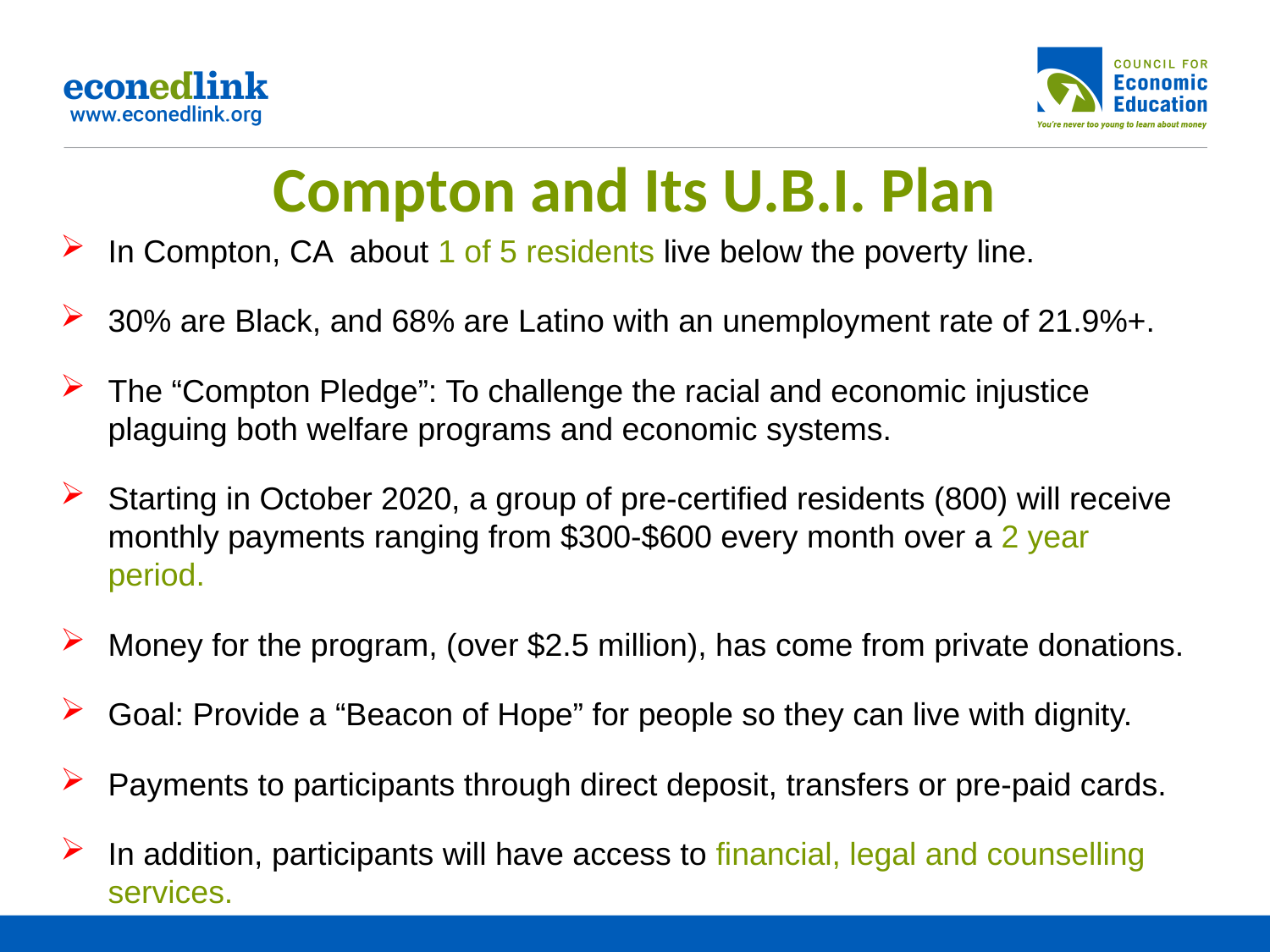

# Compton and Its U.B.I. Plan
In Compton, CA  about 1 of 5 residents live below the poverty line.
30% are Black, and 68% are Latino with an unemployment rate of 21.9%+.
The “Compton Pledge”: To challenge the racial and economic injustice plaguing both welfare programs and economic systems.
Starting in October 2020, a group of pre-certified residents (800) will receive monthly payments ranging from $300-$600 every month over a 2 year period.
Money for the program, (over $2.5 million), has come from private donations.
Goal: Provide a “Beacon of Hope” for people so they can live with dignity.
Payments to participants through direct deposit, transfers or pre-paid cards.
In addition, participants will have access to financial, legal and counselling services.